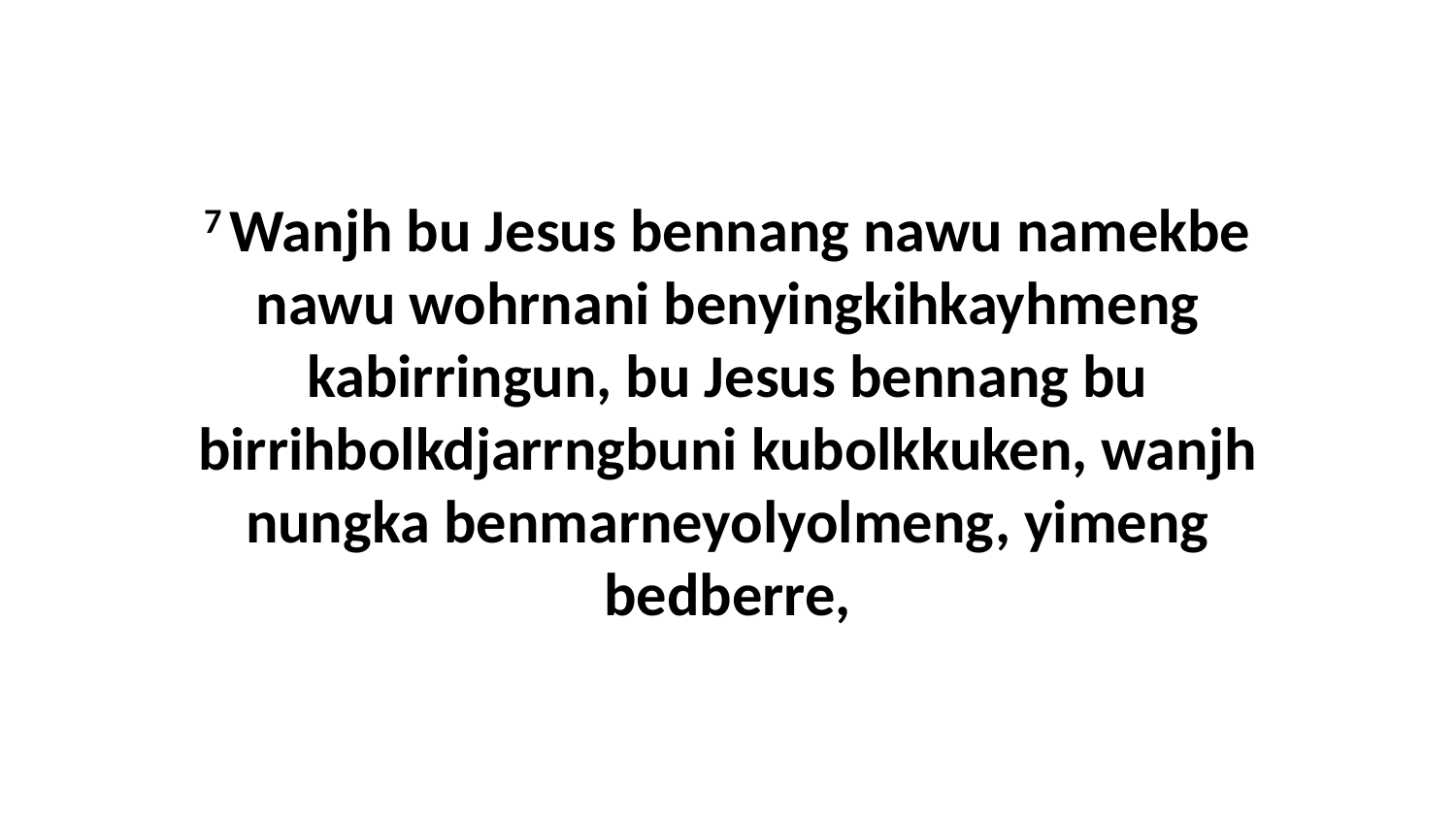

7 Wanjh bu Jesus bennang nawu namekbe nawu wohrnani benyingkihkayhmeng kabirringun, bu Jesus bennang bu birrihbolkdjarrngbuni kubolkkuken, wanjh nungka benmarneyolyolmeng, yimeng bedberre,